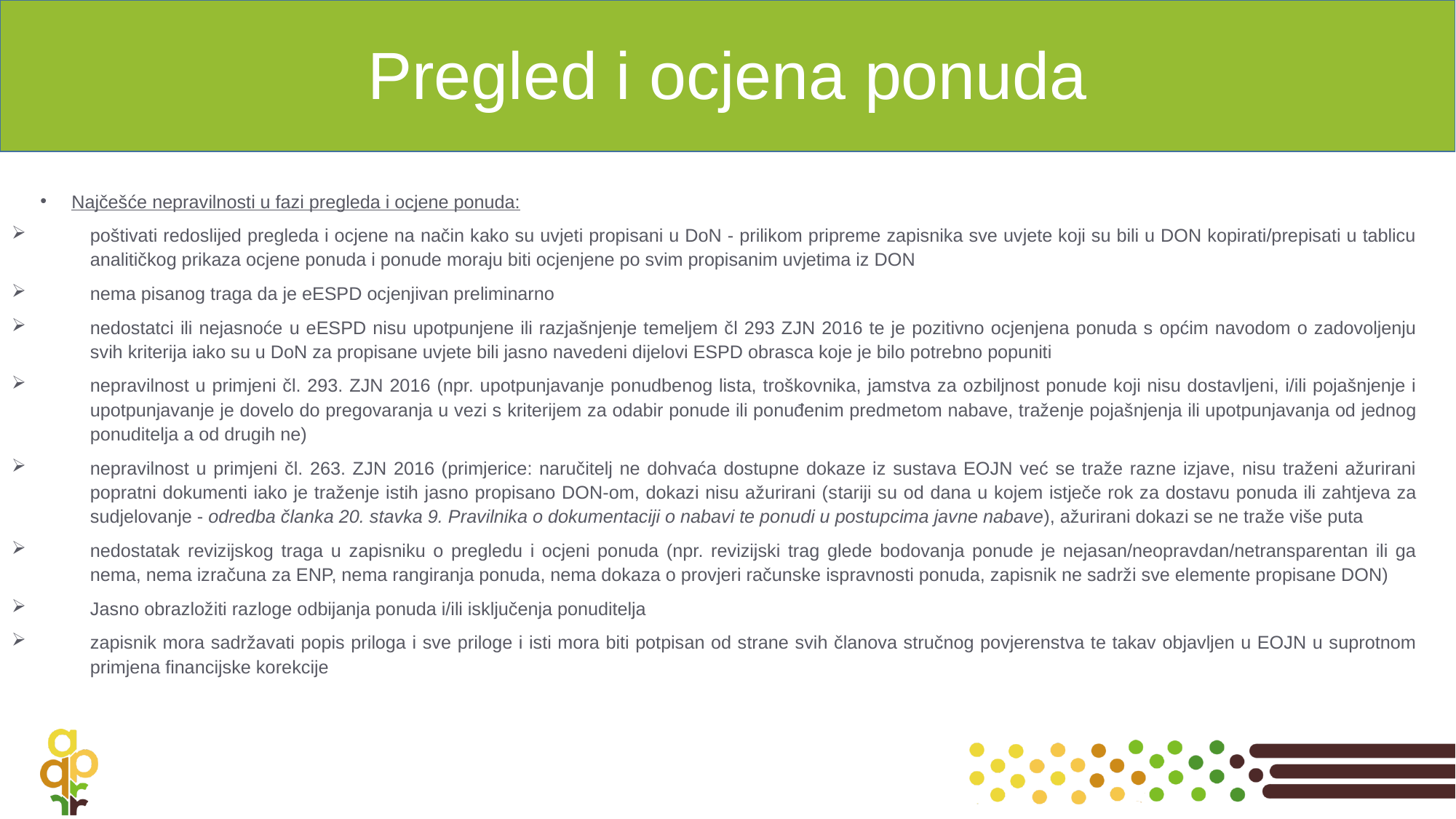

# Pregled i ocjena ponuda

Najčešće nepravilnosti u fazi pregleda i ocjene ponuda:
poštivati redoslijed pregleda i ocjene na način kako su uvjeti propisani u DoN - prilikom pripreme zapisnika sve uvjete koji su bili u DON kopirati/prepisati u tablicu analitičkog prikaza ocjene ponuda i ponude moraju biti ocjenjene po svim propisanim uvjetima iz DON
nema pisanog traga da je eESPD ocjenjivan preliminarno
nedostatci ili nejasnoće u eESPD nisu upotpunjene ili razjašnjenje temeljem čl 293 ZJN 2016 te je pozitivno ocjenjena ponuda s općim navodom o zadovoljenju svih kriterija iako su u DoN za propisane uvjete bili jasno navedeni dijelovi ESPD obrasca koje je bilo potrebno popuniti
nepravilnost u primjeni čl. 293. ZJN 2016 (npr. upotpunjavanje ponudbenog lista, troškovnika, jamstva za ozbiljnost ponude koji nisu dostavljeni, i/ili pojašnjenje i upotpunjavanje je dovelo do pregovaranja u vezi s kriterijem za odabir ponude ili ponuđenim predmetom nabave, traženje pojašnjenja ili upotpunjavanja od jednog ponuditelja a od drugih ne)
nepravilnost u primjeni čl. 263. ZJN 2016 (primjerice: naručitelj ne dohvaća dostupne dokaze iz sustava EOJN već se traže razne izjave, nisu traženi ažurirani popratni dokumenti iako je traženje istih jasno propisano DON-om, dokazi nisu ažurirani (stariji su od dana u kojem istječe rok za dostavu ponuda ili zahtjeva za sudjelovanje - odredba članka 20. stavka 9. Pravilnika o dokumentaciji o nabavi te ponudi u postupcima javne nabave), ažurirani dokazi se ne traže više puta
nedostatak revizijskog traga u zapisniku o pregledu i ocjeni ponuda (npr. revizijski trag glede bodovanja ponude je nejasan/neopravdan/netransparentan ili ga nema, nema izračuna za ENP, nema rangiranja ponuda, nema dokaza o provjeri računske ispravnosti ponuda, zapisnik ne sadrži sve elemente propisane DON)
Jasno obrazložiti razloge odbijanja ponuda i/ili isključenja ponuditelja
zapisnik mora sadržavati popis priloga i sve priloge i isti mora biti potpisan od strane svih članova stručnog povjerenstva te takav objavljen u EOJN u suprotnom primjena financijske korekcije